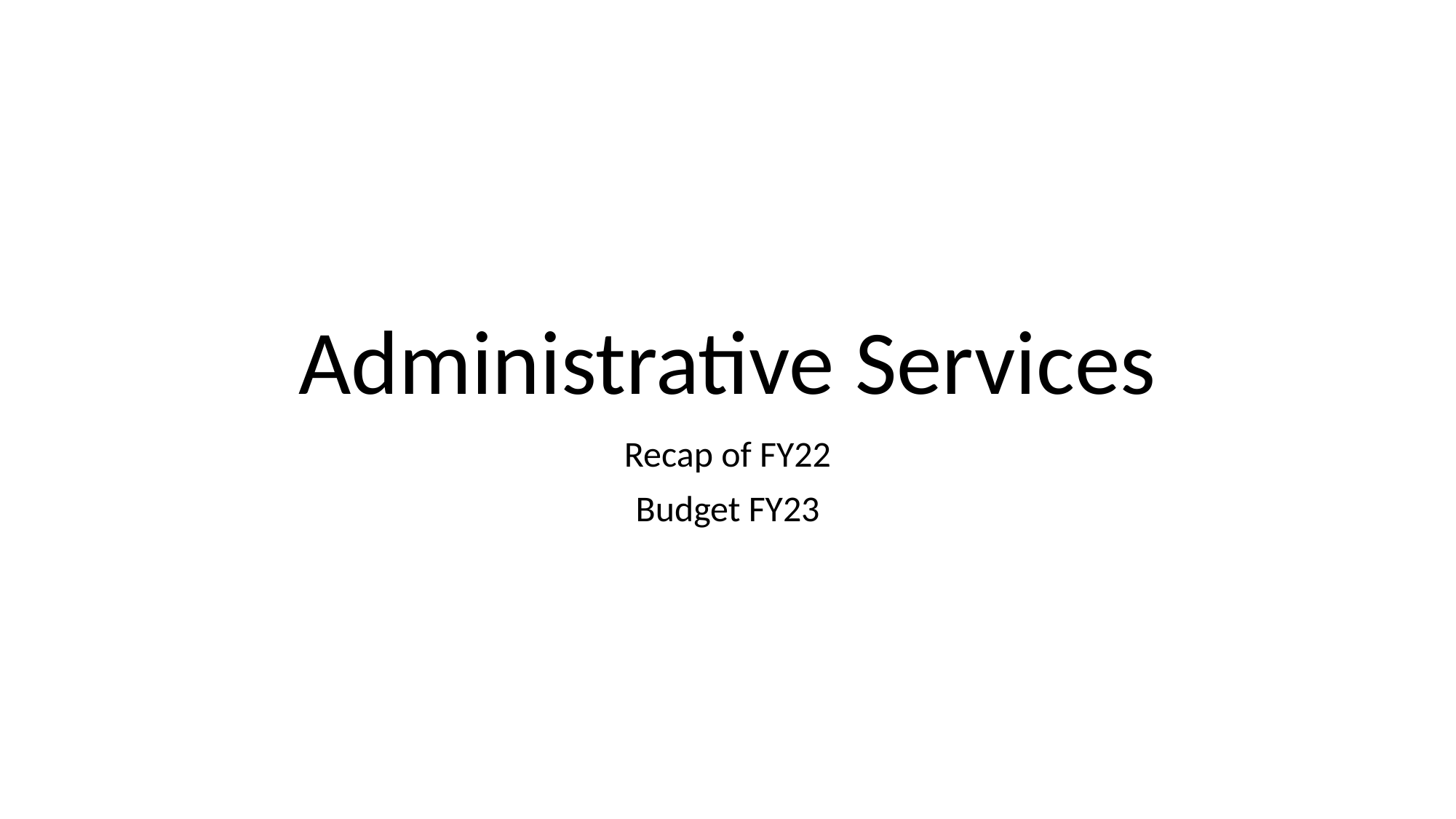

# Administrative Services
Recap of FY22
Budget FY23